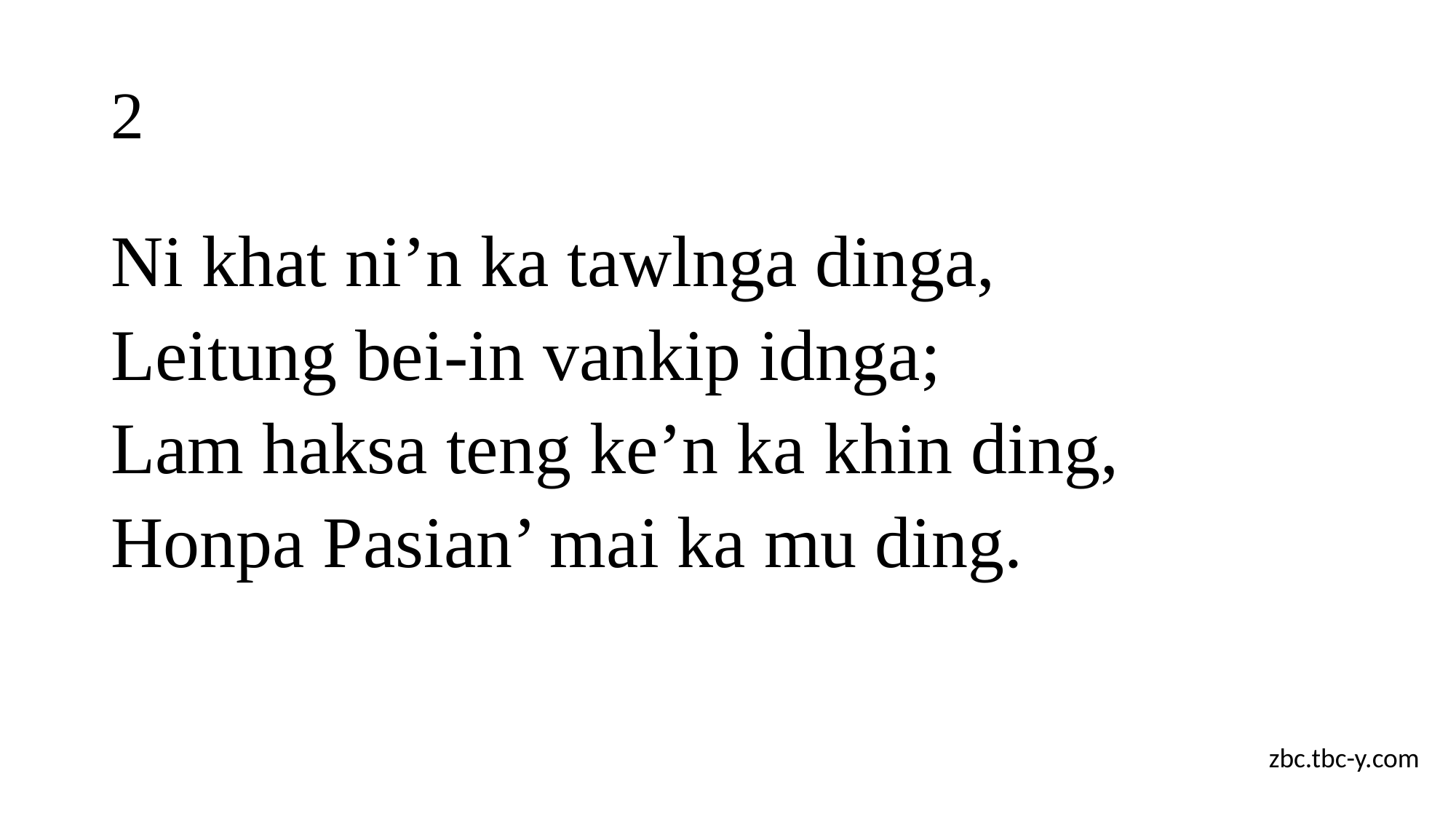

# 2
Ni khat ni’n ka tawlnga dinga,
Leitung bei-in vankip idnga;
Lam haksa teng ke’n ka khin ding,
Honpa Pasian’ mai ka mu ding.

zbc.tbc-y.com